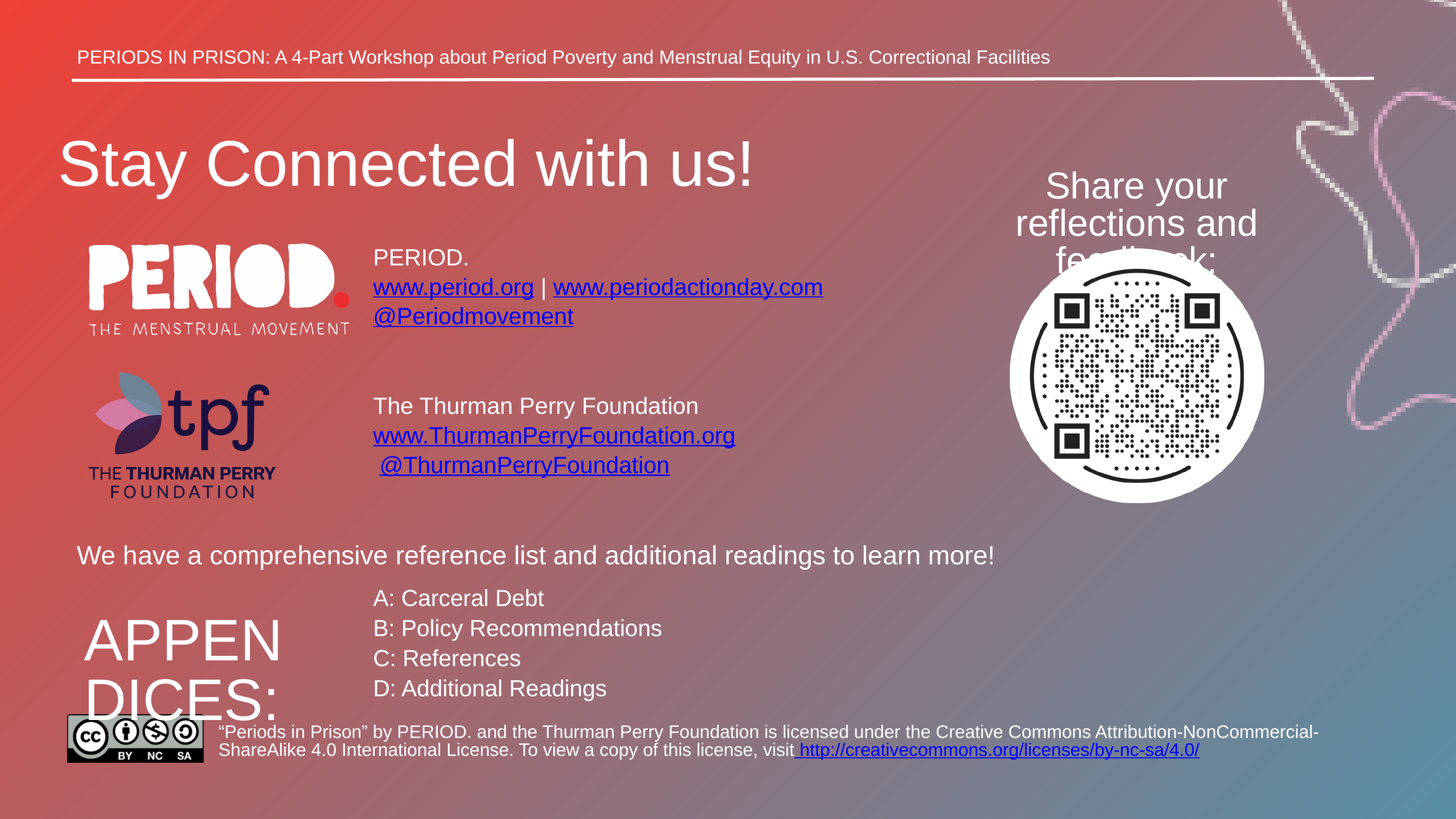

PERIODS IN PRISON: A 4-Part Workshop about Period Poverty and Menstrual Equity in U.S. Correctional Facilities

Stay Connected with us!
Share your reflections and feedback:
PERIOD.
www.period.org | www.periodactionday.com
@Periodmovement

The Thurman Perry Foundation
www.ThurmanPerryFoundation.org
 @ThurmanPerryFoundation
We have a comprehensive reference list and additional readings to learn more!
A: Carceral Debt
B: Policy Recommendations
C: References
D: Additional Readings
APPENDICES:

“Periods in Prison” by PERIOD. and the Thurman Perry Foundation is licensed under the Creative Commons Attribution-NonCommercial-ShareAlike 4.0 International License. To view a copy of this license, visit http://creativecommons.org/licenses/by-nc-sa/4.0/